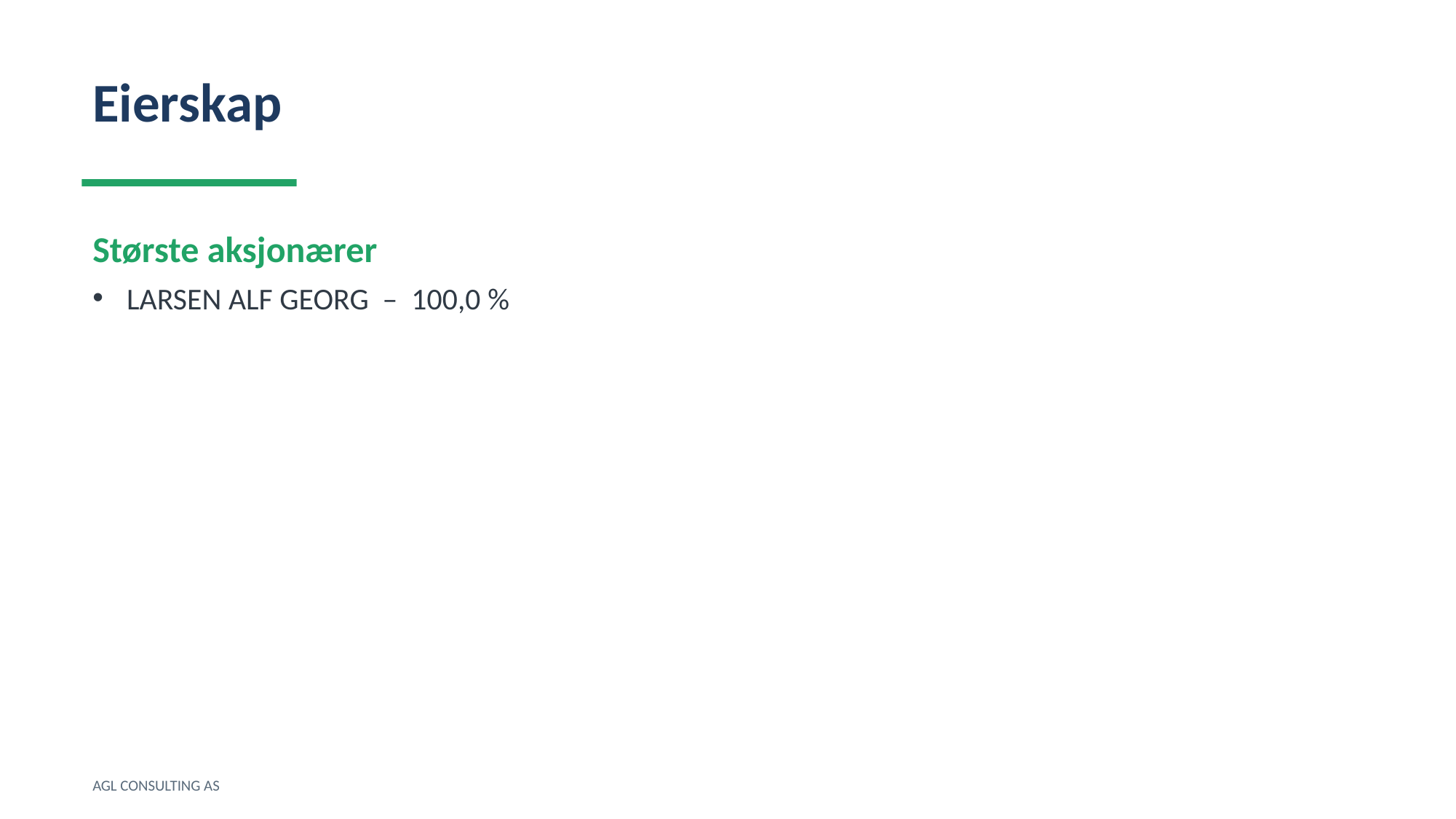

Eierskap

Største aksjonærer
LARSEN ALF GEORG  –  100,0 %
AGL CONSULTING AS